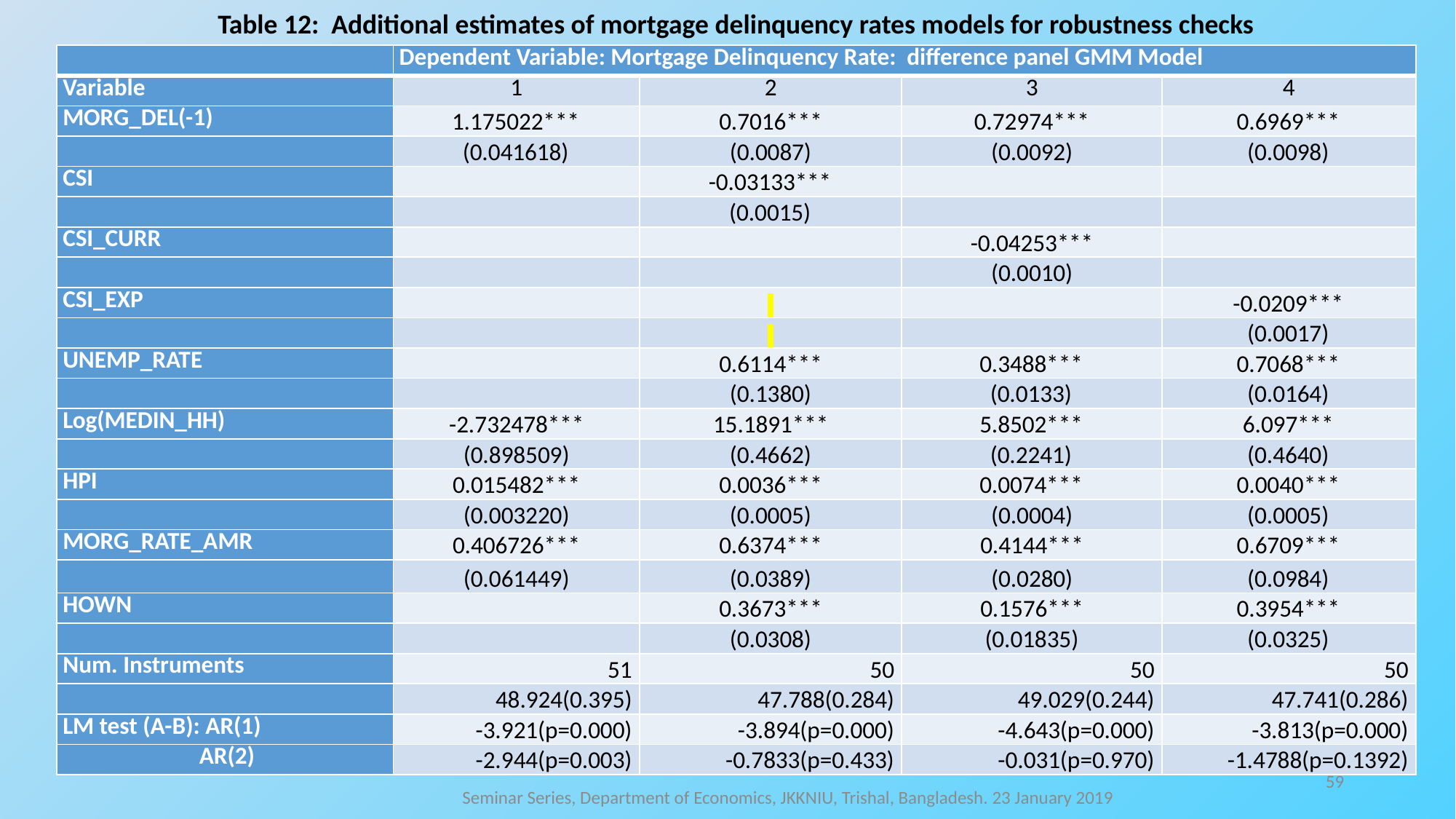

Table 12:  Additional estimates of mortgage delinquency rates models for robustness checks
|  | Dependent Variable: Mortgage Delinquency Rate: difference panel GMM Model |  |  |  |
| --- | --- | --- | --- | --- |
| Variable | 1 | 2 | 3 | 4 |
| MORG\_DEL(-1) | 1.175022\*\*\* | 0.7016\*\*\* | 0.72974\*\*\* | 0.6969\*\*\* |
|  | (0.041618) | (0.0087) | (0.0092) | (0.0098) |
| CSI |  | -0.03133\*\*\* |  |  |
|  |  | (0.0015) |  |  |
| CSI\_CURR |  |  | -0.04253\*\*\* |  |
|  |  |  | (0.0010) |  |
| CSI\_EXP |  |  |  | -0.0209\*\*\* |
|  |  |  |  | (0.0017) |
| UNEMP\_RATE |  | 0.6114\*\*\* | 0.3488\*\*\* | 0.7068\*\*\* |
|  |  | (0.1380) | (0.0133) | (0.0164) |
| Log(MEDIN\_HH) | -2.732478\*\*\* | 15.1891\*\*\* | 5.8502\*\*\* | 6.097\*\*\* |
|  | (0.898509) | (0.4662) | (0.2241) | (0.4640) |
| HPI | 0.015482\*\*\* | 0.0036\*\*\* | 0.0074\*\*\* | 0.0040\*\*\* |
|  | (0.003220) | (0.0005) | (0.0004) | (0.0005) |
| MORG\_RATE\_AMR | 0.406726\*\*\* | 0.6374\*\*\* | 0.4144\*\*\* | 0.6709\*\*\* |
|  | (0.061449) | (0.0389) | (0.0280) | (0.0984) |
| HOWN |  | 0.3673\*\*\* | 0.1576\*\*\* | 0.3954\*\*\* |
|  |  | (0.0308) | (0.01835) | (0.0325) |
| Num. Instruments | 51 | 50 | 50 | 50 |
|  | 48.924(0.395) | 47.788(0.284) | 49.029(0.244) | 47.741(0.286) |
| LM test (A-B): AR(1) | -3.921(p=0.000) | -3.894(p=0.000) | -4.643(p=0.000) | -3.813(p=0.000) |
| AR(2) | -2.944(p=0.003) | -0.7833(p=0.433) | -0.031(p=0.970) | -1.4788(p=0.1392) |
59
Seminar Series, Department of Economics, JKKNIU, Trishal, Bangladesh. 23 January 2019